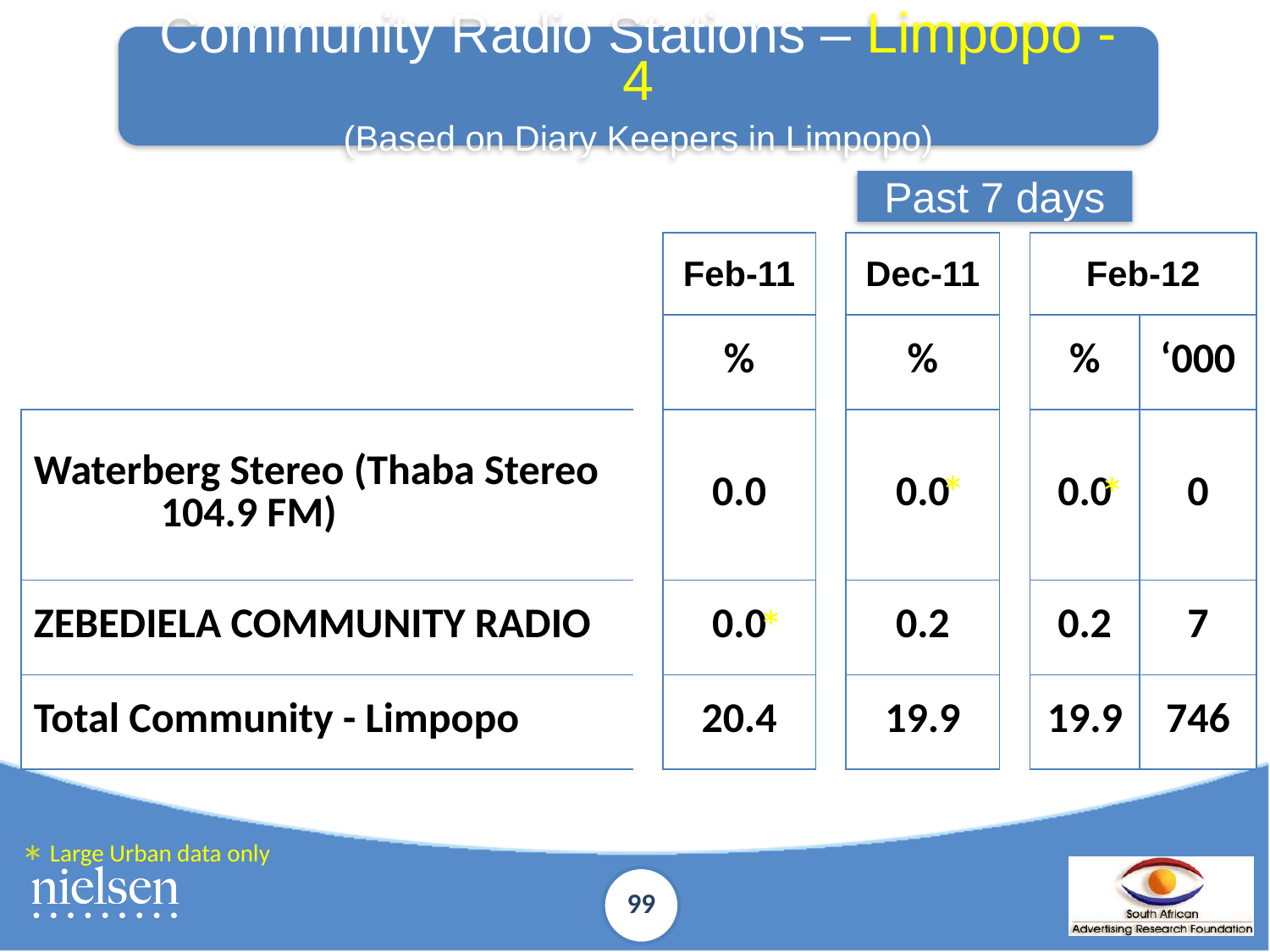

Community Radio Stations – Limpopo - 4
(Based on Diary Keepers in Limpopo)
Past 7 days
|  |  | Feb-11 |  | Dec-11 |  | Feb-12 |  |
| --- | --- | --- | --- | --- | --- | --- | --- |
|  |  | % |  | % |  | % | ‘000 |
| Waterberg Stereo (Thaba Stereo 104.9 FM) |  | 0.0 |  | 0.0 |  | 0.0 | 0 |
| ZEBEDIELA COMMUNITY RADIO |  | 0.0 |  | 0.2 |  | 0.2 | 7 |
| Total Community - Limpopo |  | 20.4 |  | 19.9 |  | 19.9 | 746 |
*
*
*
*
Large Urban data only